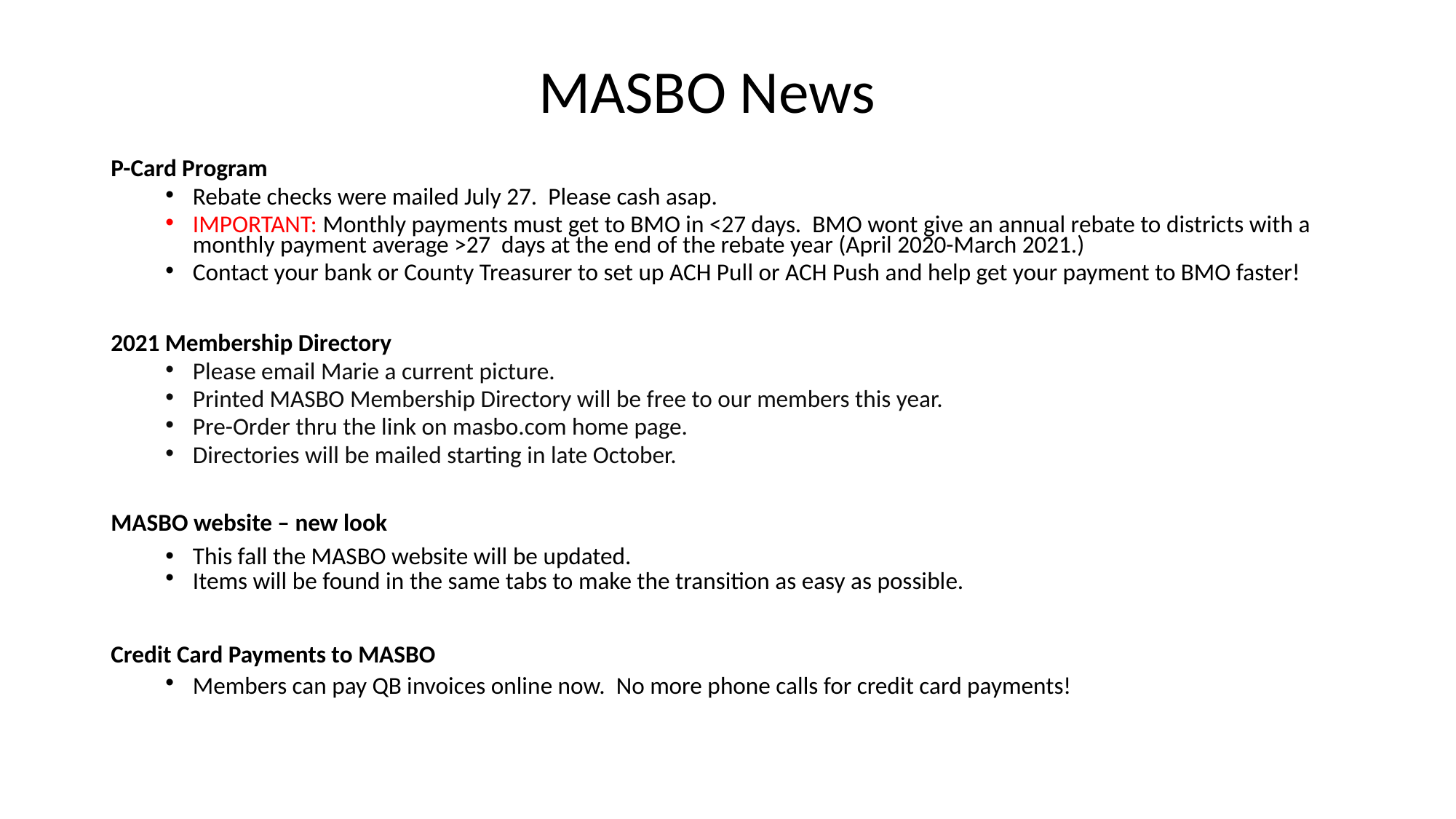

# MASBO News
P-Card Program
Rebate checks were mailed July 27.  Please cash asap.
IMPORTANT: Monthly payments must get to BMO in <27 days.  BMO wont give an annual rebate to districts with a  monthly payment average >27  days at the end of the rebate year (April 2020-March 2021.)
Contact your bank or County Treasurer to set up ACH Pull or ACH Push and help get your payment to BMO faster!

2021 Membership Directory
Please email Marie a current picture.
Printed MASBO Membership Directory will be free to our members this year.
Pre-Order thru the link on masbo.com home page.
Directories will be mailed starting in late October.

MASBO website – new look
This fall the MASBO website will be updated.
Items will be found in the same tabs to make the transition as easy as possible.

Credit Card Payments to MASBO
Members can pay QB invoices online now.  No more phone calls for credit card payments!